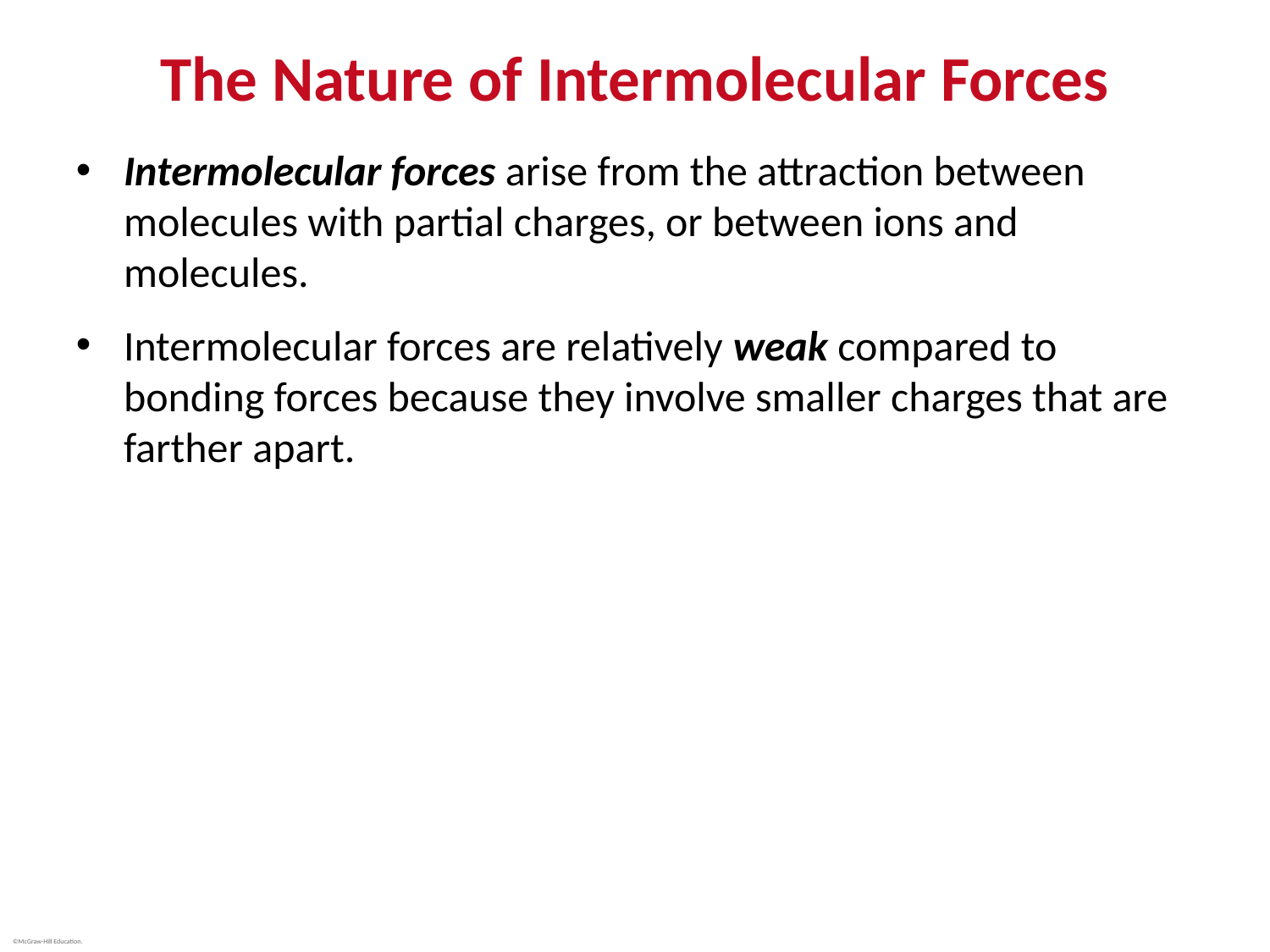

# The Nature of Intermolecular Forces
Intermolecular forces arise from the attraction between molecules with partial charges, or between ions and molecules.
Intermolecular forces are relatively weak compared to bonding forces because they involve smaller charges that are farther apart.